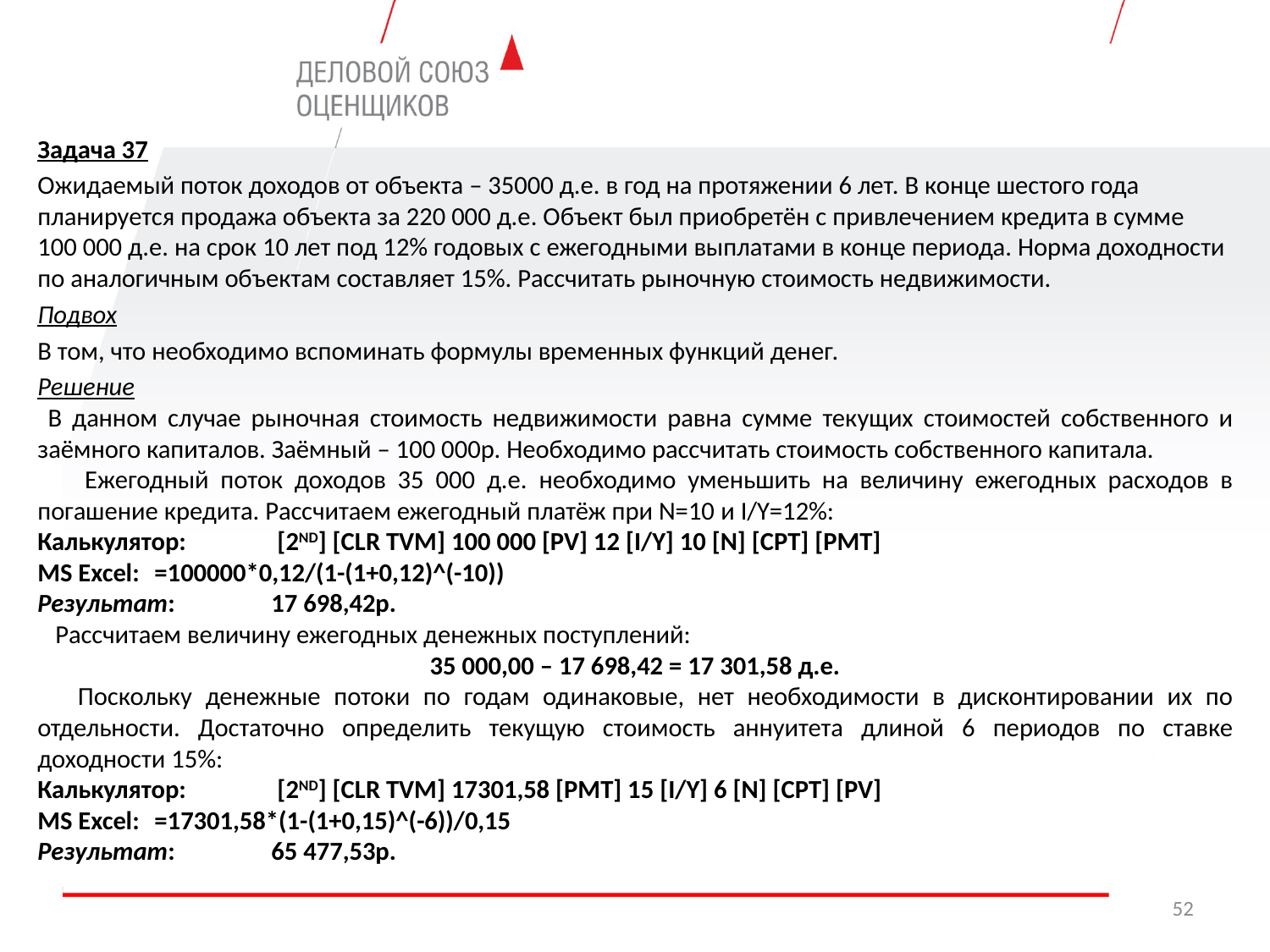

Задача 37
Ожидаемый поток доходов от объекта – 35000 д.е. в год на протяжении 6 лет. В конце шестого года планируется продажа объекта за 220 000 д.е. Объект был приобретён с привлечением кредита в сумме 100 000 д.е. на срок 10 лет под 12% годовых с ежегодными выплатами в конце периода. Норма доходности по аналогичным объектам составляет 15%. Рассчитать рыночную стоимость недвижимости.
Подвох
В том, что необходимо вспоминать формулы временных функций денег.
Решение
 В данном случае рыночная стоимость недвижимости равна сумме текущих стоимостей собственного и заёмного капиталов. Заёмный – 100 000р. Необходимо рассчитать стоимость собственного капитала.
    Ежегодный поток доходов 35 000 д.е. необходимо уменьшить на величину ежегодных расходов в погашение кредита. Рассчитаем ежегодный платёж при N=10 и I/Y=12%:
Калькулятор: 		 [2ND] [CLR TVM] 100 000 [PV] 12 [I/Y] 10 [N] [CPT] [PMT]
MS Excel:		=100000*0,12/(1-(1+0,12)^(-10))
Результат:		17 698,42р.
   Рассчитаем величину ежегодных денежных поступлений:
35 000,00 – 17 698,42 = 17 301,58 д.е.
   Поскольку денежные потоки по годам одинаковые, нет необходимости в дисконтировании их по отдельности. Достаточно определить текущую стоимость аннуитета длиной 6 периодов по ставке доходности 15%:
Калькулятор: 		 [2ND] [CLR TVM] 17301,58 [PMT] 15 [I/Y] 6 [N] [CPT] [PV]
MS Excel:		=17301,58*(1-(1+0,15)^(-6))/0,15
Результат:		65 477,53р.

52